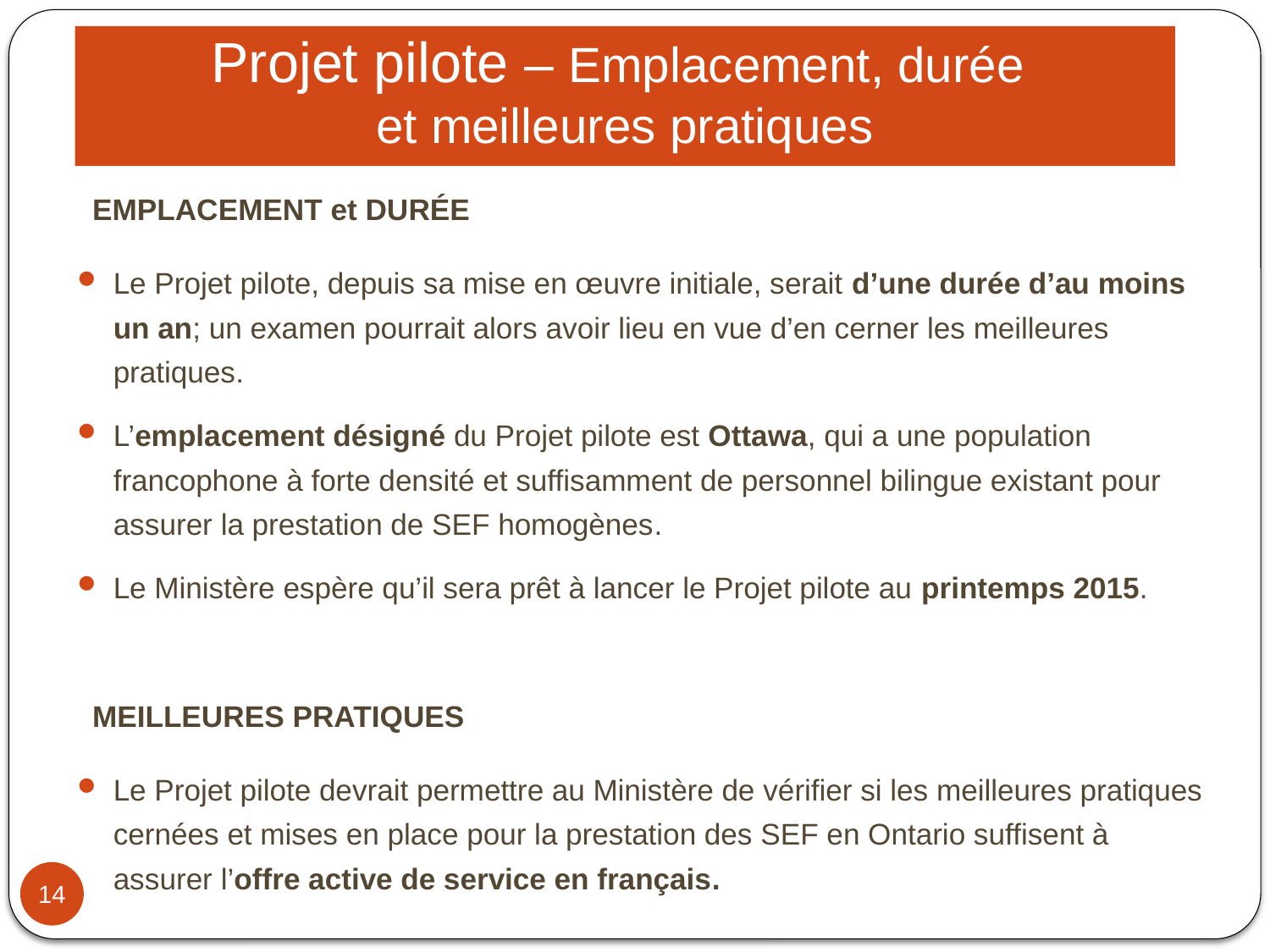

# Projet pilote – Emplacement, durée et meilleures pratiques
EMPLACEMENT et DURÉE
Le Projet pilote, depuis sa mise en œuvre initiale, serait d’une durée d’au moins un an; un examen pourrait alors avoir lieu en vue d’en cerner les meilleures pratiques.
L’emplacement désigné du Projet pilote est Ottawa, qui a une population francophone à forte densité et suffisamment de personnel bilingue existant pour assurer la prestation de SEF homogènes.
Le Ministère espère qu’il sera prêt à lancer le Projet pilote au printemps 2015.

MEILLEURES PRATIQUES
Le Projet pilote devrait permettre au Ministère de vérifier si les meilleures pratiques cernées et mises en place pour la prestation des SEF en Ontario suffisent à assurer l’offre active de service en français.

14